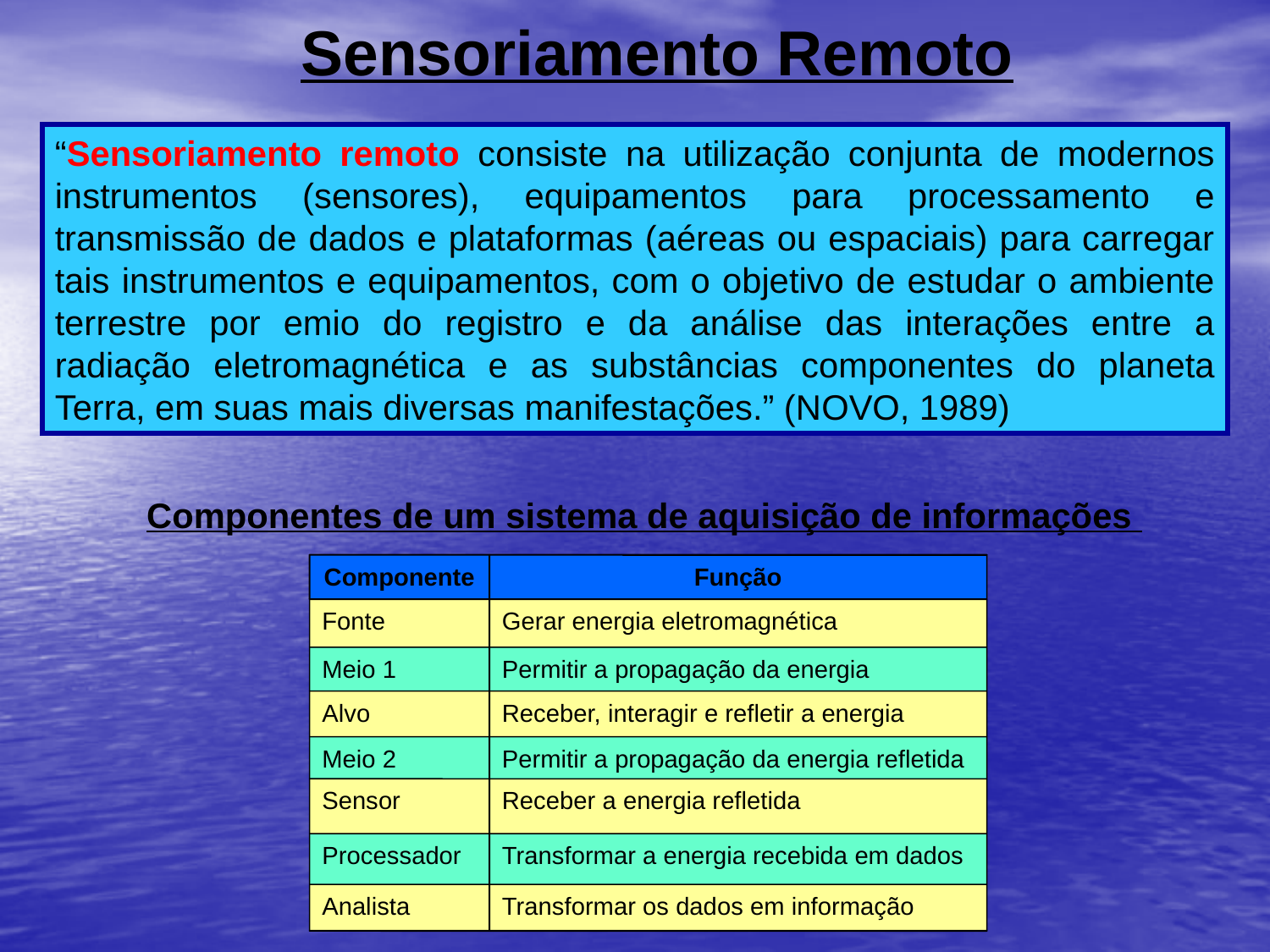

Sensoriamento Remoto
“Sensoriamento remoto consiste na utilização conjunta de modernos instrumentos (sensores), equipamentos para processamento e transmissão de dados e plataformas (aéreas ou espaciais) para carregar tais instrumentos e equipamentos, com o objetivo de estudar o ambiente terrestre por emio do registro e da análise das interações entre a radiação eletromagnética e as substâncias componentes do planeta Terra, em suas mais diversas manifestações.” (NOVO, 1989)
Componentes de um sistema de aquisição de informações
Componente

Função

Fonte

Gerar energia eletromagnética
Meio 1

Permitir a propagação da energia
Alvo

Receber, interagir e refletir a energia
Meio 2

Permitir a propagação da energia refletida
Sensor

Receber a energia refletida
Processador

Transformar a energia recebida em dados
Analista

Transformar os dados em informação